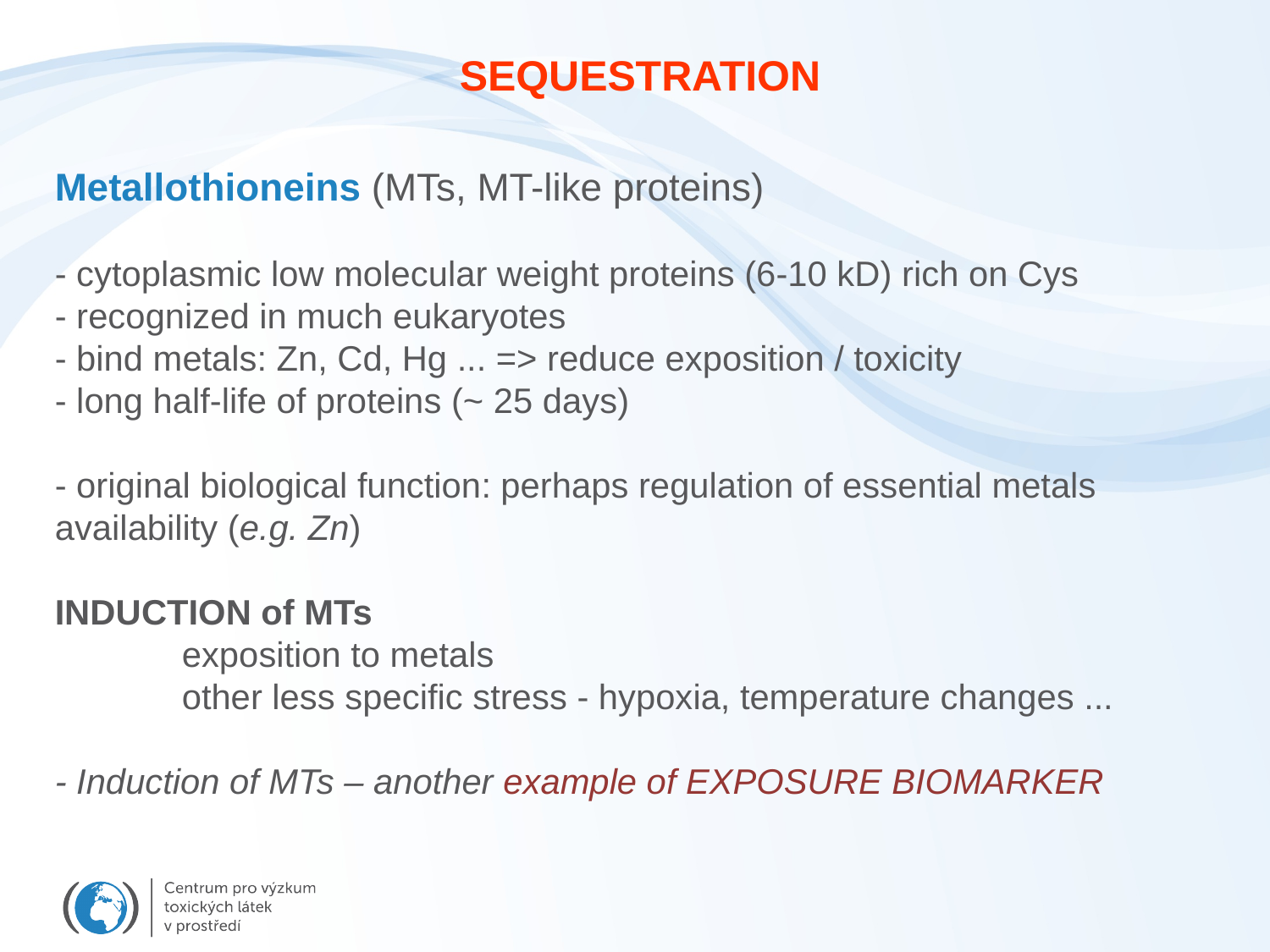

SEQUESTRATION
Metallothioneins (MTs, MT-like proteins)

- cytoplasmic low molecular weight proteins (6-10 kD) rich on Cys
- recognized in much eukaryotes
- bind metals: Zn, Cd, Hg ... => reduce exposition / toxicity
- long half-life of proteins (~ 25 days)

- original biological function: perhaps regulation of essential metals availability (e.g. Zn)

INDUCTION of MTs
	exposition to metals
	other less specific stress - hypoxia, temperature changes ...

- Induction of MTs – another example of EXPOSURE BIOMARKER